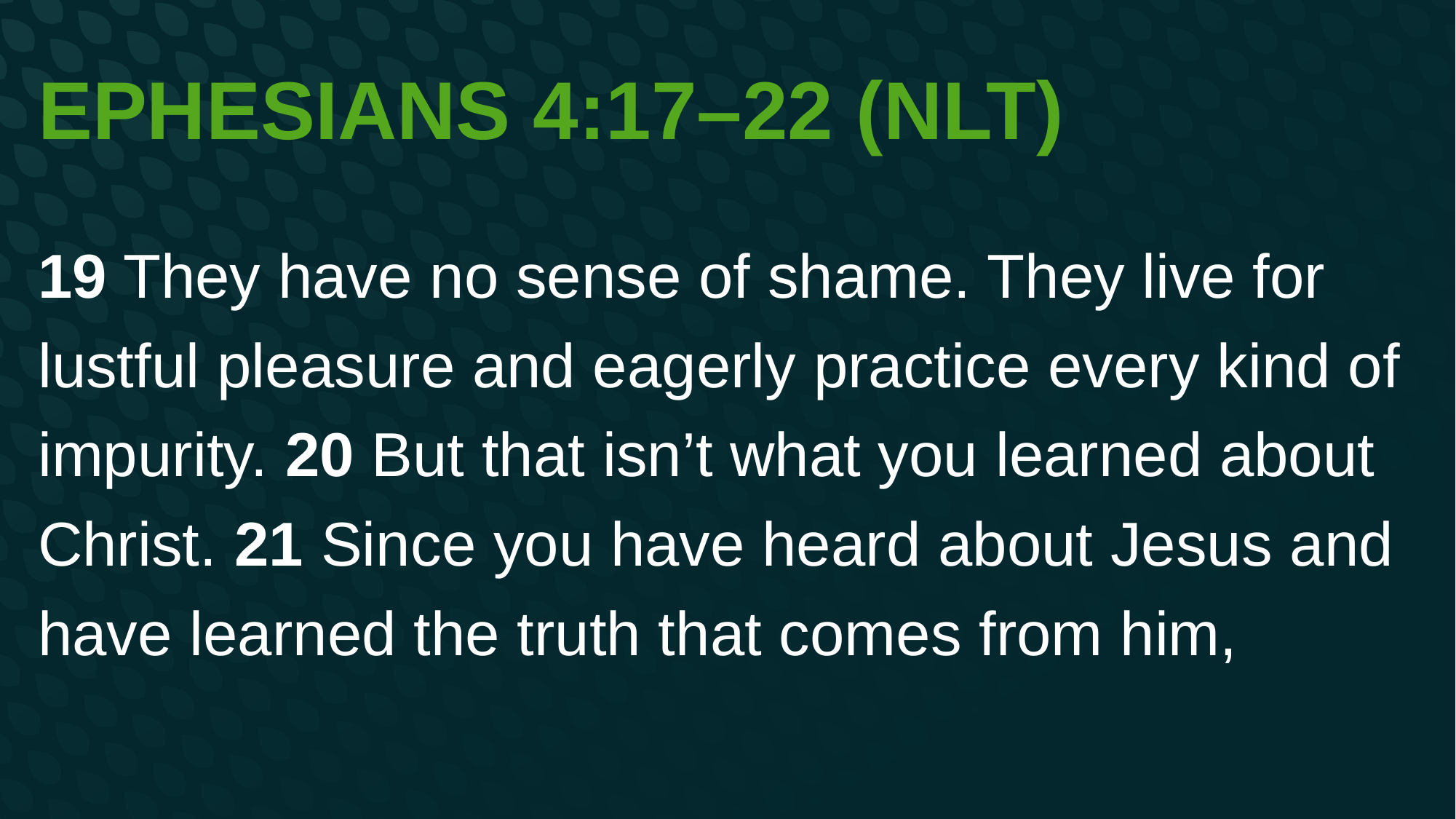

# Ephesians 4:17–22 (NLT)
19 They have no sense of shame. They live for lustful pleasure and eagerly practice every kind of impurity. 20 But that isn’t what you learned about Christ. 21 Since you have heard about Jesus and have learned the truth that comes from him,